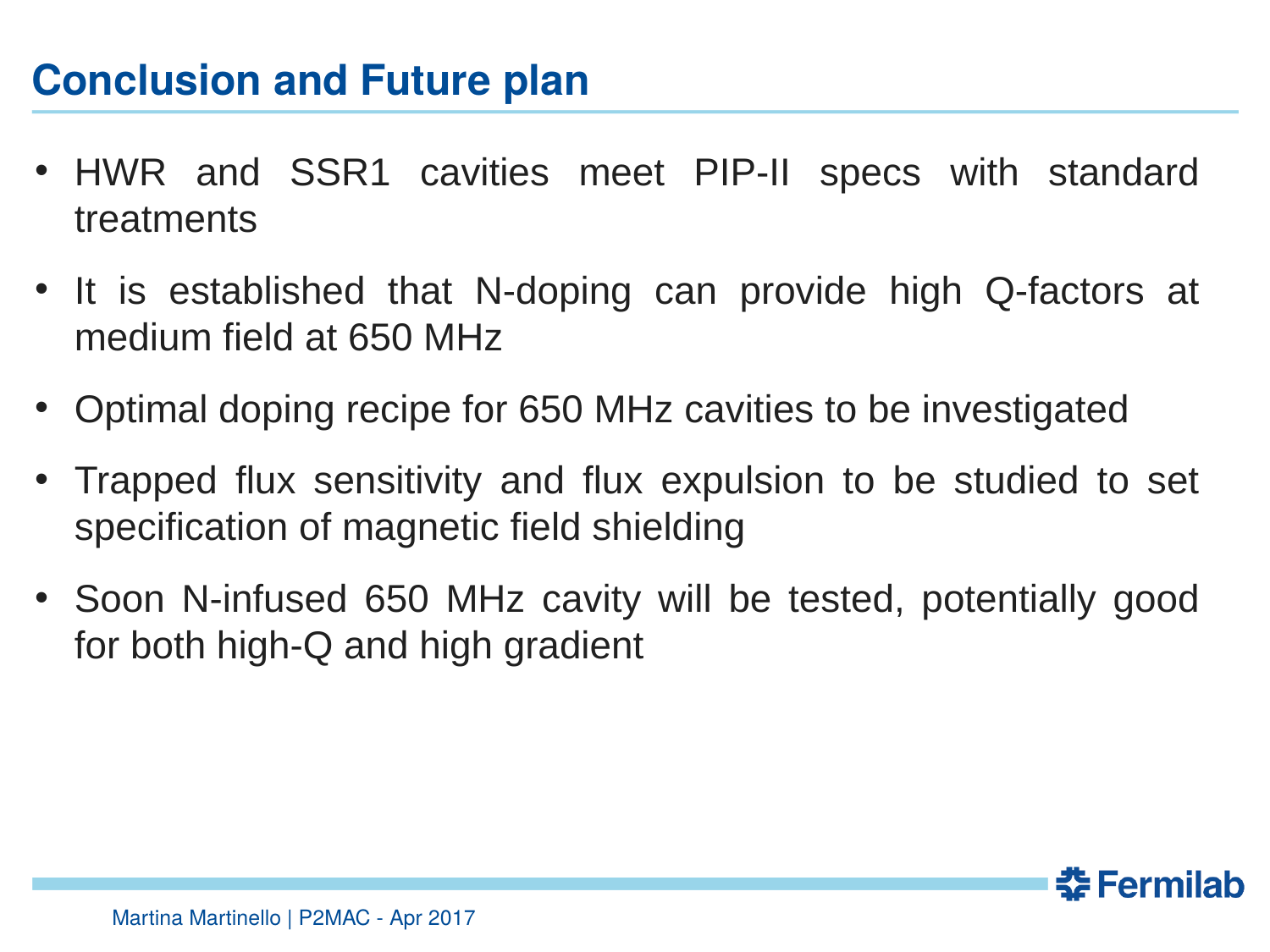

# Conclusion and Future plan
HWR and SSR1 cavities meet PIP-II specs with standard treatments

It is established that N-doping can provide high Q-factors at medium field at 650 MHz

Optimal doping recipe for 650 MHz cavities to be investigated

Trapped flux sensitivity and flux expulsion to be studied to set specification of magnetic field shielding

Soon N-infused 650 MHz cavity will be tested, potentially good for both high-Q and high gradient

Martina Martinello | P2MAC - Apr 2017